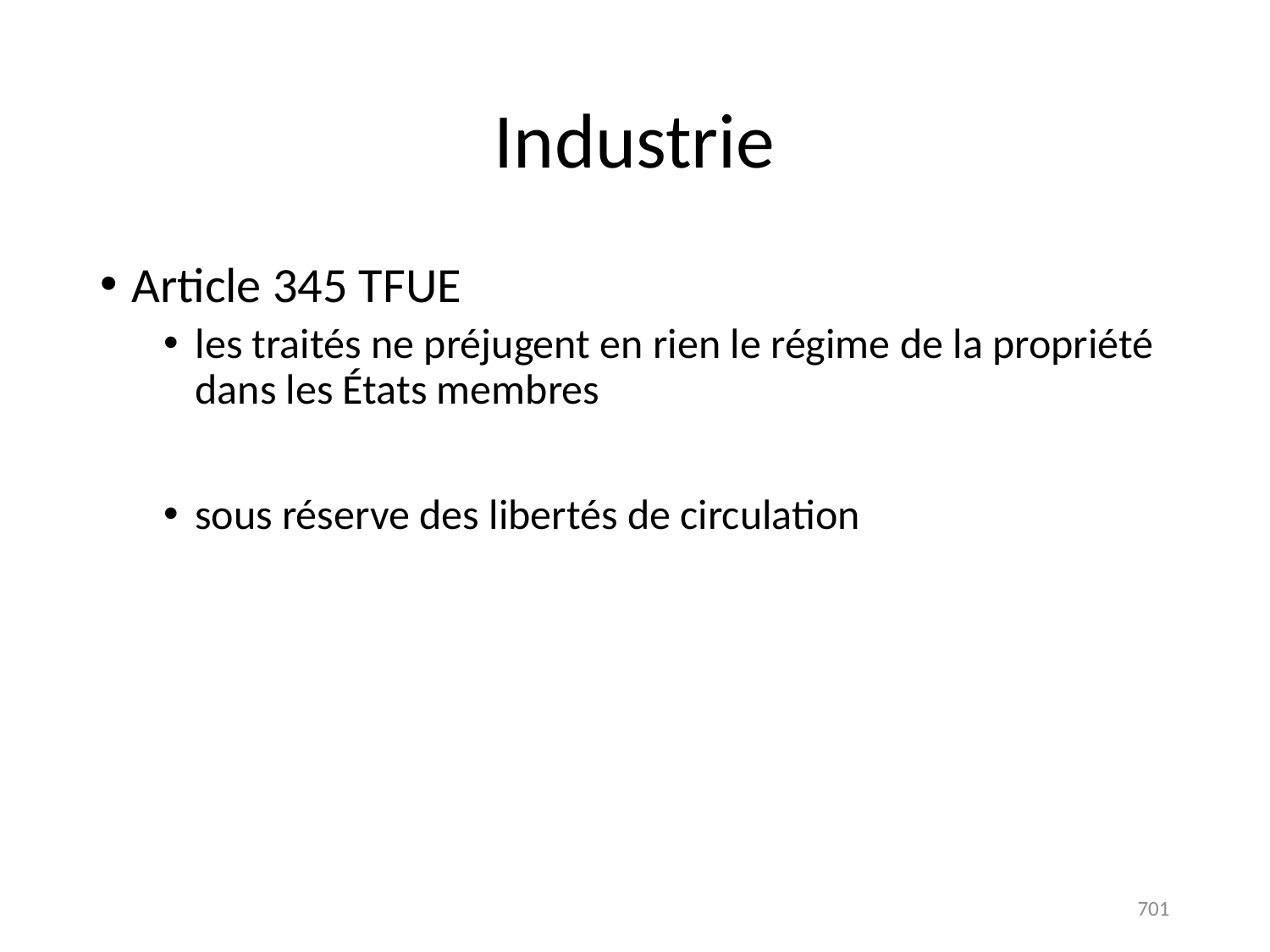

# Industrie
Article 345 TFUE
les traités ne préjugent en rien le régime de la propriété dans les États membres

sous réserve des libertés de circulation
701